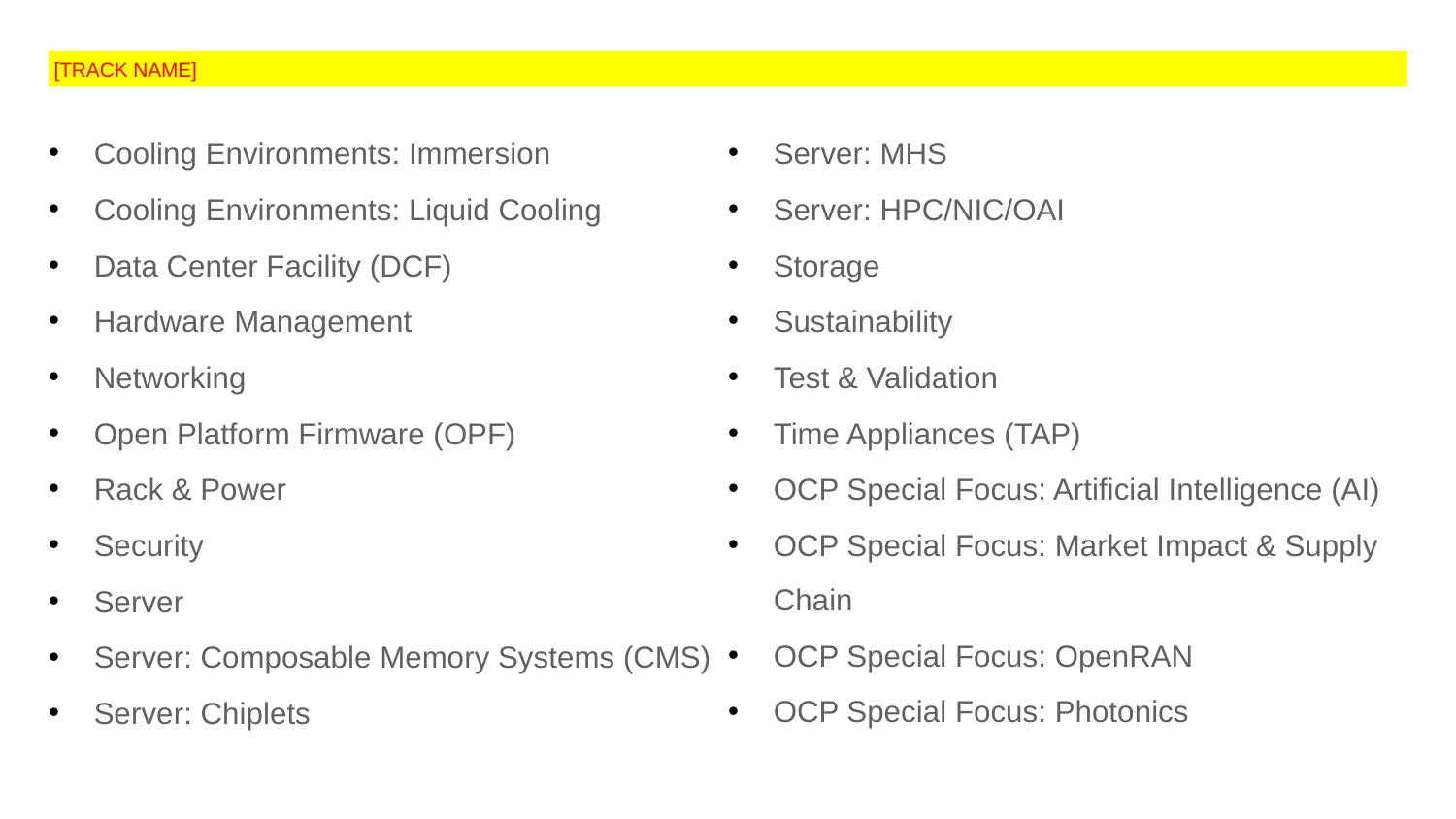

[TRACK NAME]
Cooling Environments: Immersion
Cooling Environments: Liquid Cooling
Data Center Facility (DCF)
Hardware Management
Networking
Open Platform Firmware (OPF)
Rack & Power
Security
Server
Server: Composable Memory Systems (CMS)
Server: Chiplets
Server: MHS
Server: HPC/NIC/OAI
Storage
Sustainability
Test & Validation
Time Appliances (TAP)
OCP Special Focus: Artificial Intelligence (AI)
OCP Special Focus: Market Impact & Supply Chain
OCP Special Focus: OpenRAN
OCP Special Focus: Photonics